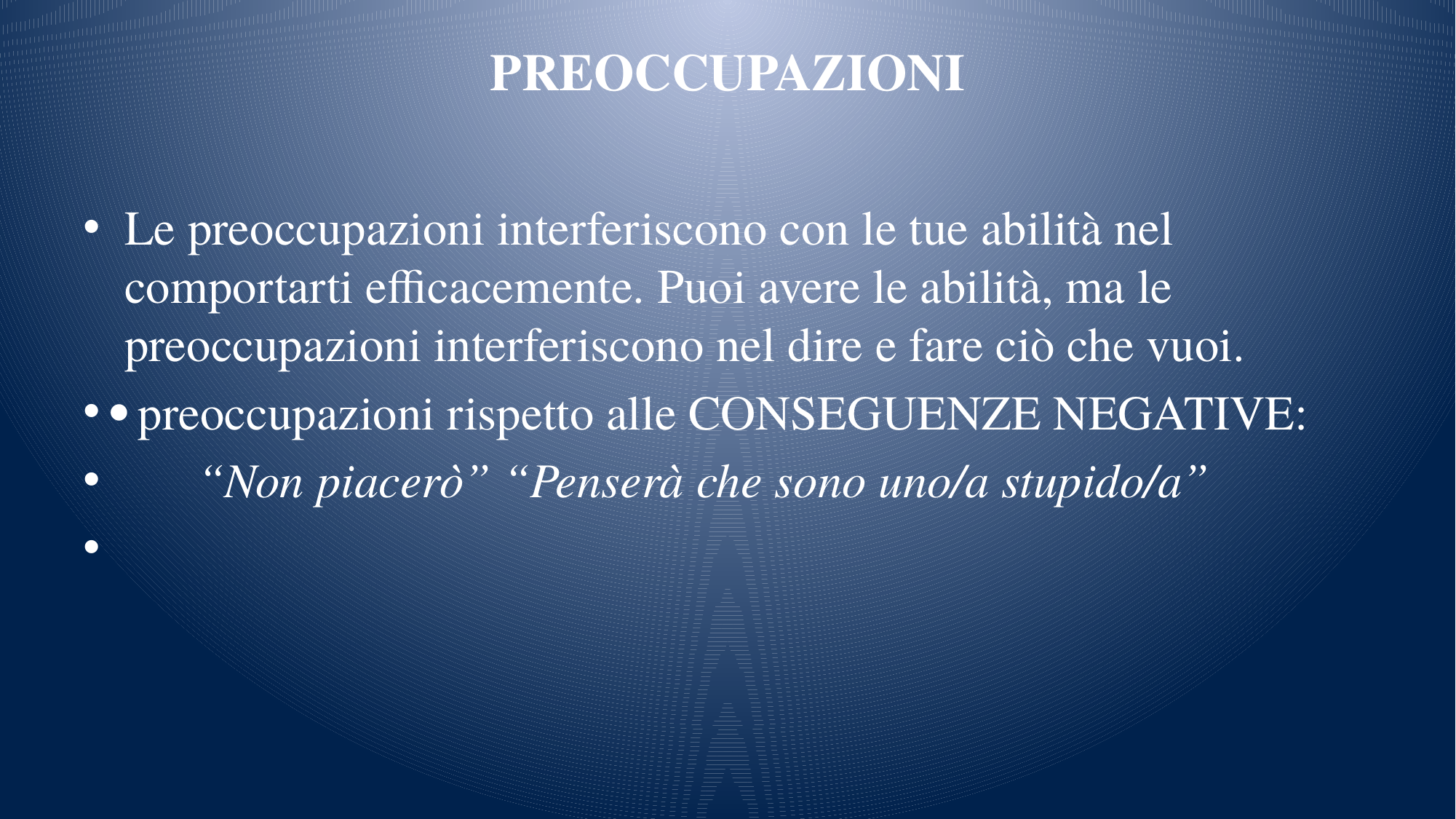

# PREOCCUPAZIONI
Le preoccupazioni interferiscono con le tue abilità nel comportarti efficacemente. Puoi avere le abilità, ma le preoccupazioni interferiscono nel dire e fare ciò che vuoi.
•	preoccupazioni rispetto alle CONSEGUENZE NEGATIVE:
      “Non piacerò” “Penserà che sono uno/a stupido/a”